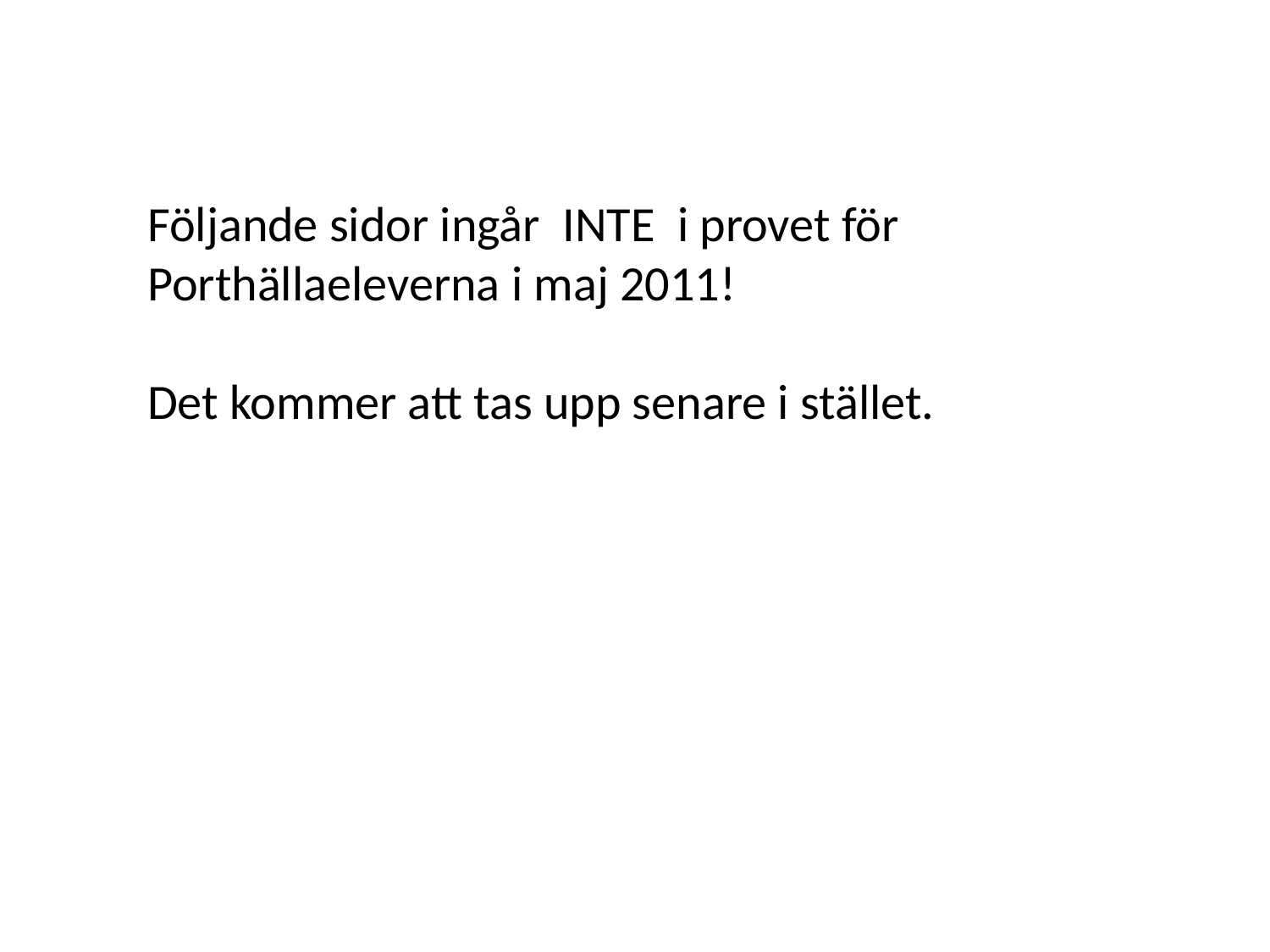

Följande sidor ingår  INTE  i provet för Porthällaeleverna i maj 2011!

Det kommer att tas upp senare i stället.